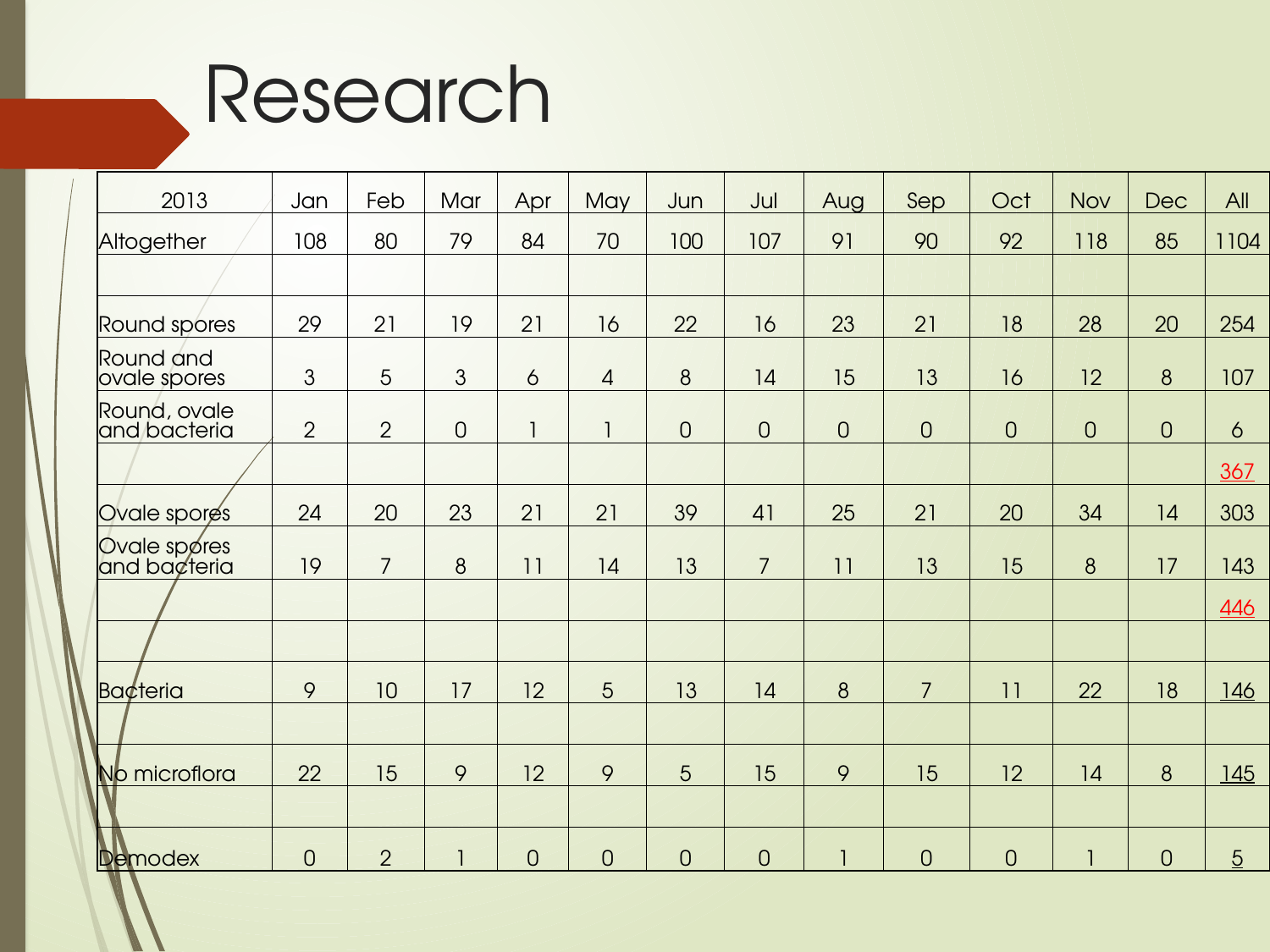

# Research
| 2013 | Jan | Feb | Mar | Apr | May | Jun | Jul | Aug | Sep | Oct | Nov | Dec | All |
| --- | --- | --- | --- | --- | --- | --- | --- | --- | --- | --- | --- | --- | --- |
| Altogether | 108 | 80 | 79 | 84 | 70 | 100 | 107 | 91 | 90 | 92 | 118 | 85 | 1104 |
|  |  |  |  |  |  |  |  |  |  |  |  |  |  |
| Round spores | 29 | 21 | 19 | 21 | 16 | 22 | 16 | 23 | 21 | 18 | 28 | 20 | 254 |
| Round and ovale spores | 3 | 5 | 3 | 6 | 4 | 8 | 14 | 15 | 13 | 16 | 12 | 8 | 107 |
| Round, ovale and bacteria | 2 | 2 | 0 | 1 | 1 | 0 | 0 | 0 | 0 | 0 | 0 | 0 | 6 |
|  |  |  |  |  |  |  |  |  |  |  |  |  | 367 |
| Ovale spores | 24 | 20 | 23 | 21 | 21 | 39 | 41 | 25 | 21 | 20 | 34 | 14 | 303 |
| Ovale spores and bacteria | 19 | 7 | 8 | 11 | 14 | 13 | 7 | 11 | 13 | 15 | 8 | 17 | 143 |
|  |  |  |  |  |  |  |  |  |  |  |  |  | 446 |
|  |  |  |  |  |  |  |  |  |  |  |  |  |  |
| Bacteria | 9 | 10 | 17 | 12 | 5 | 13 | 14 | 8 | 7 | 11 | 22 | 18 | 146 |
|  |  |  |  |  |  |  |  |  |  |  |  |  |  |
| No microflora | 22 | 15 | 9 | 12 | 9 | 5 | 15 | 9 | 15 | 12 | 14 | 8 | 145 |
|  |  |  |  |  |  |  |  |  |  |  |  |  |  |
| Demodex | 0 | 2 | 1 | 0 | 0 | 0 | 0 | 1 | 0 | 0 | 1 | 0 | 5 |